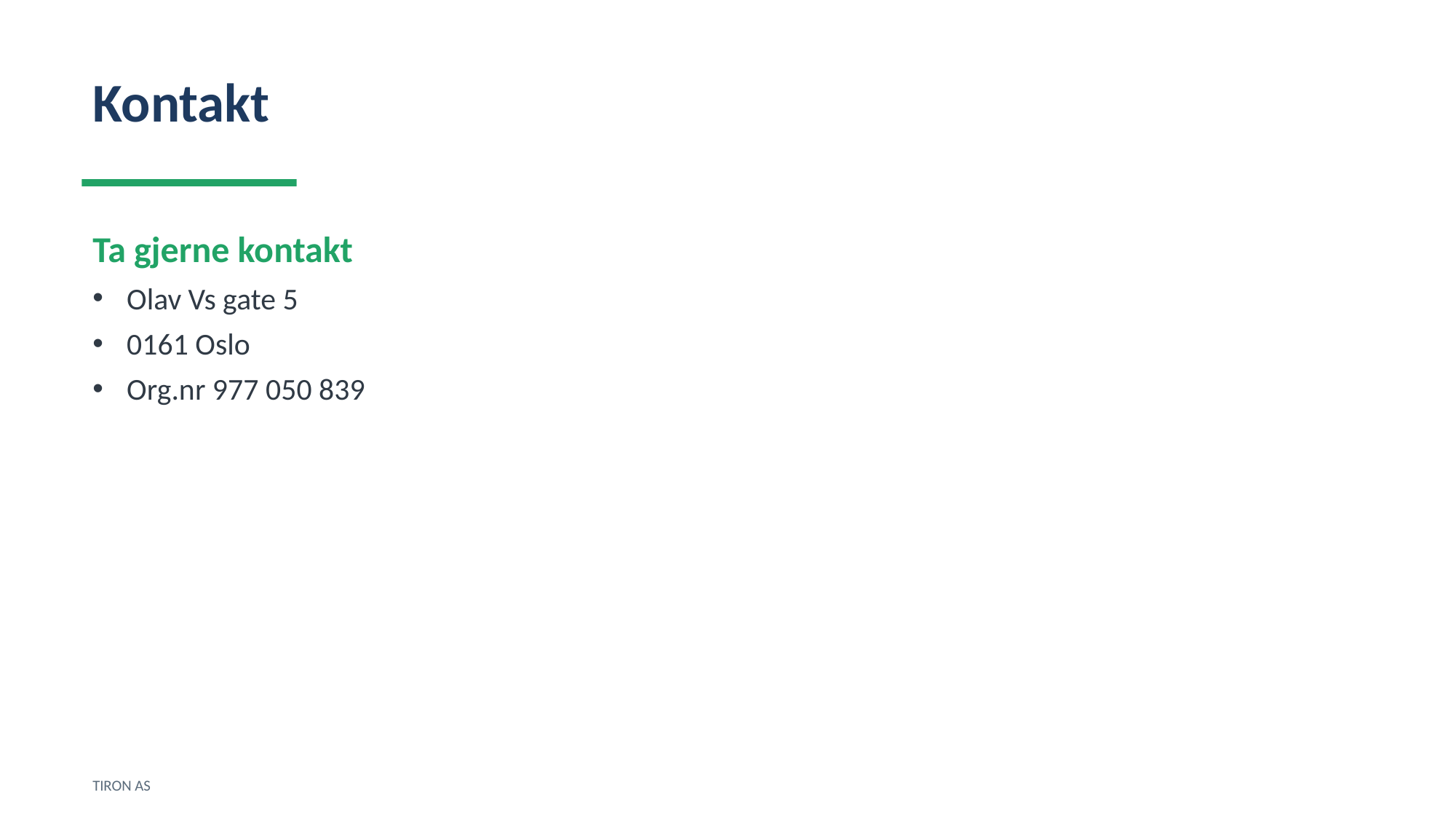

Kontakt

Ta gjerne kontakt
Olav Vs gate 5
0161 Oslo
Org.nr 977 050 839
TIRON AS